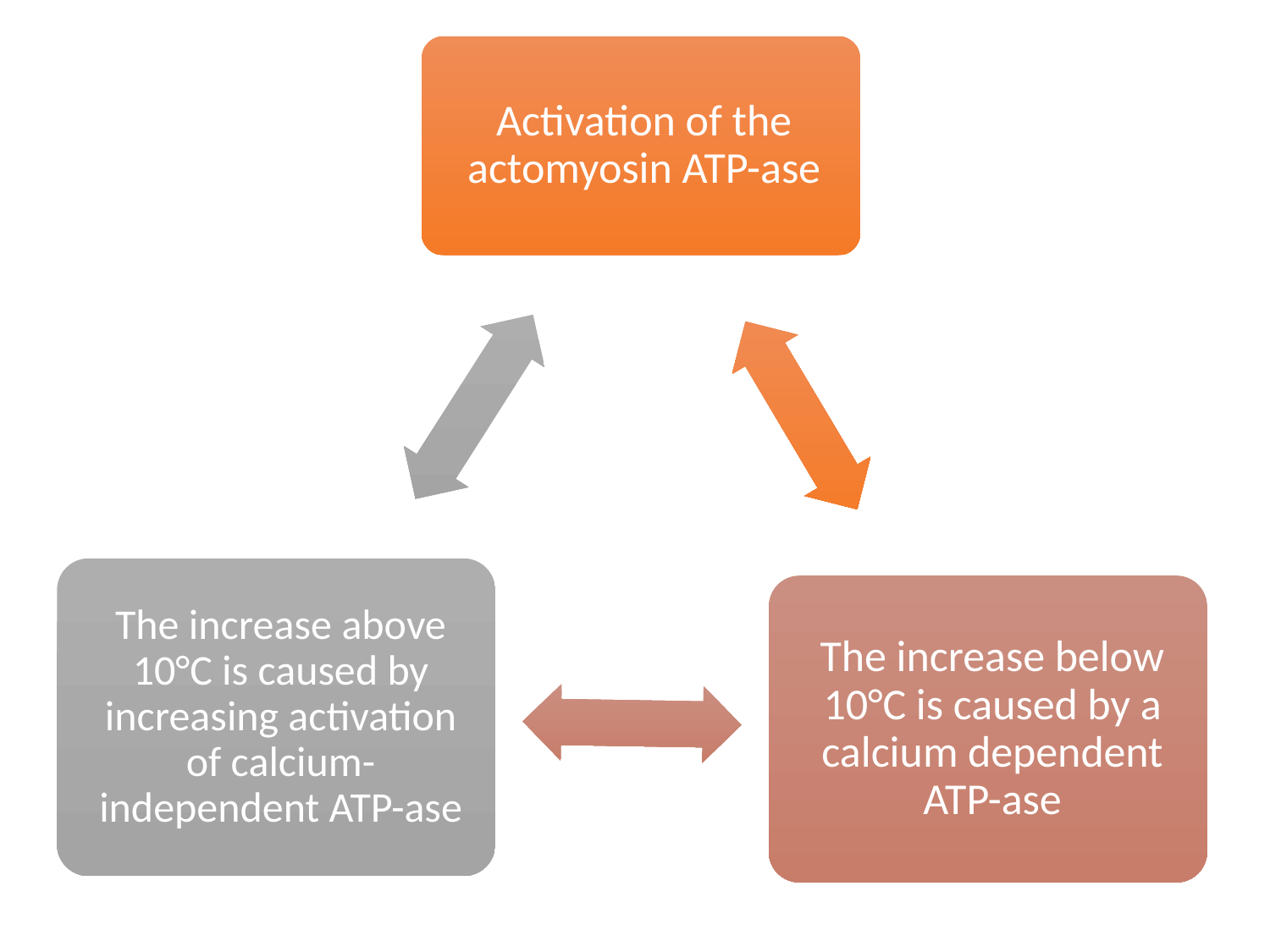

Activation of the actomyosin ATP-ase

The increase below 10°C is caused by a calcium dependent ATP-ase

The increase above 10°C is caused by increasing activation of calcium-independent ATP-ase